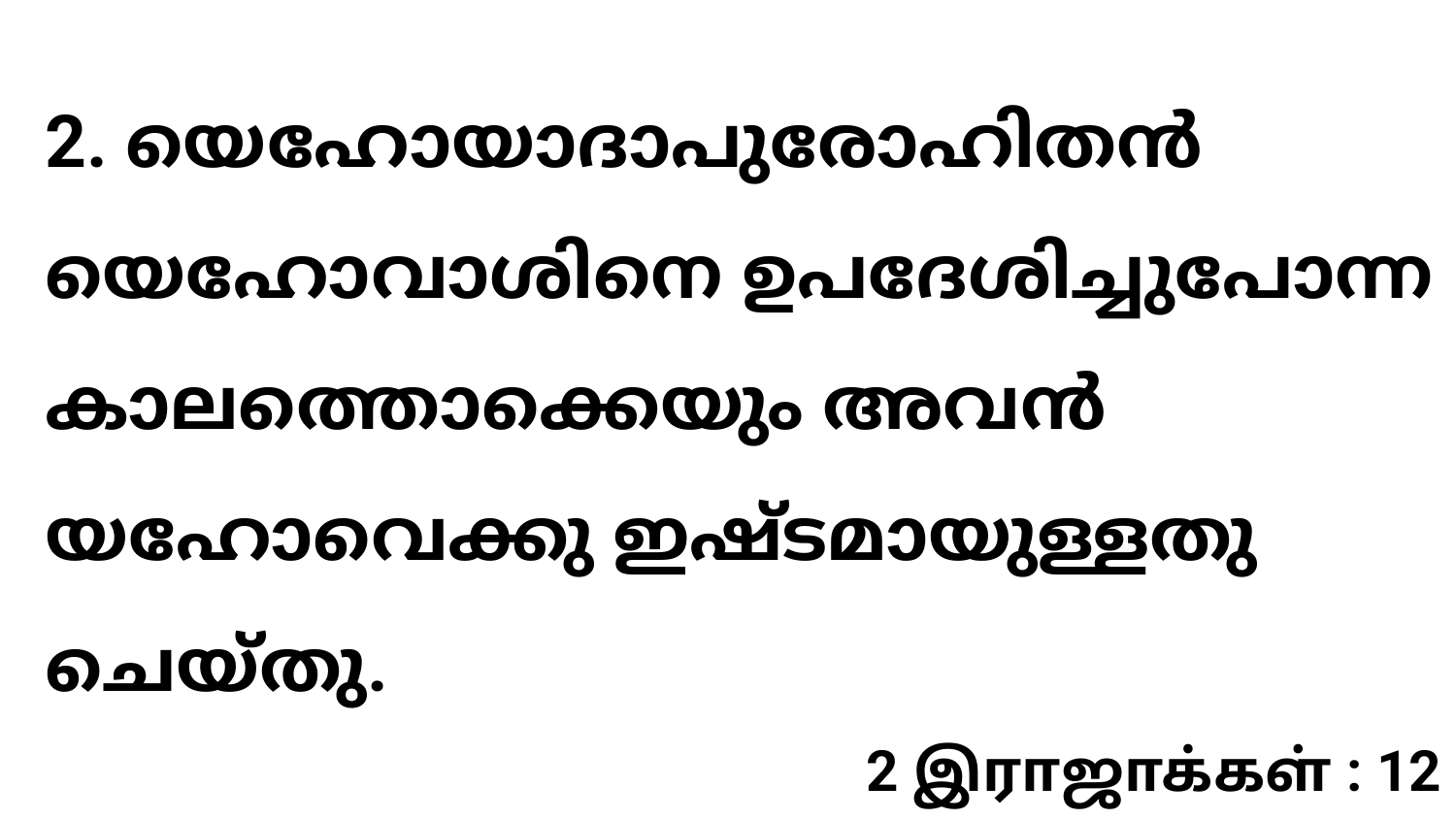

2. യെഹോയാദാപുരോഹിതൻ യെഹോവാശിനെ ഉപദേശിച്ചുപോന്ന കാലത്തൊക്കെയും അവൻ യഹോവെക്കു ഇഷ്ടമായുള്ളതു ചെയ്തു.
2 இராஜாக்கள் : 12